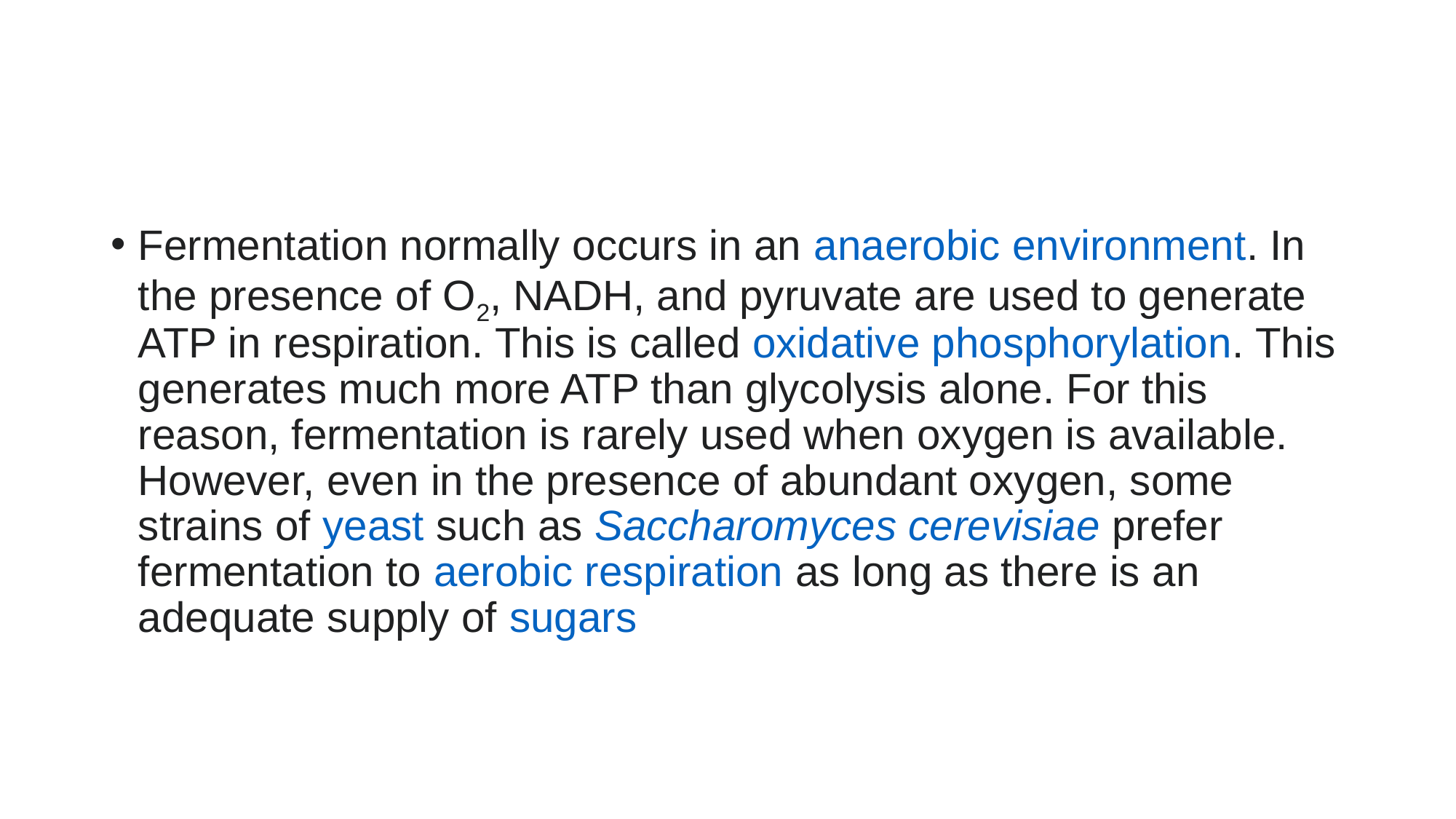

Fermentation normally occurs in an anaerobic environment. In the presence of O2, NADH, and pyruvate are used to generate ATP in respiration. This is called oxidative phosphorylation. This generates much more ATP than glycolysis alone. For this reason, fermentation is rarely used when oxygen is available. However, even in the presence of abundant oxygen, some strains of yeast such as Saccharomyces cerevisiae prefer fermentation to aerobic respiration as long as there is an adequate supply of sugars